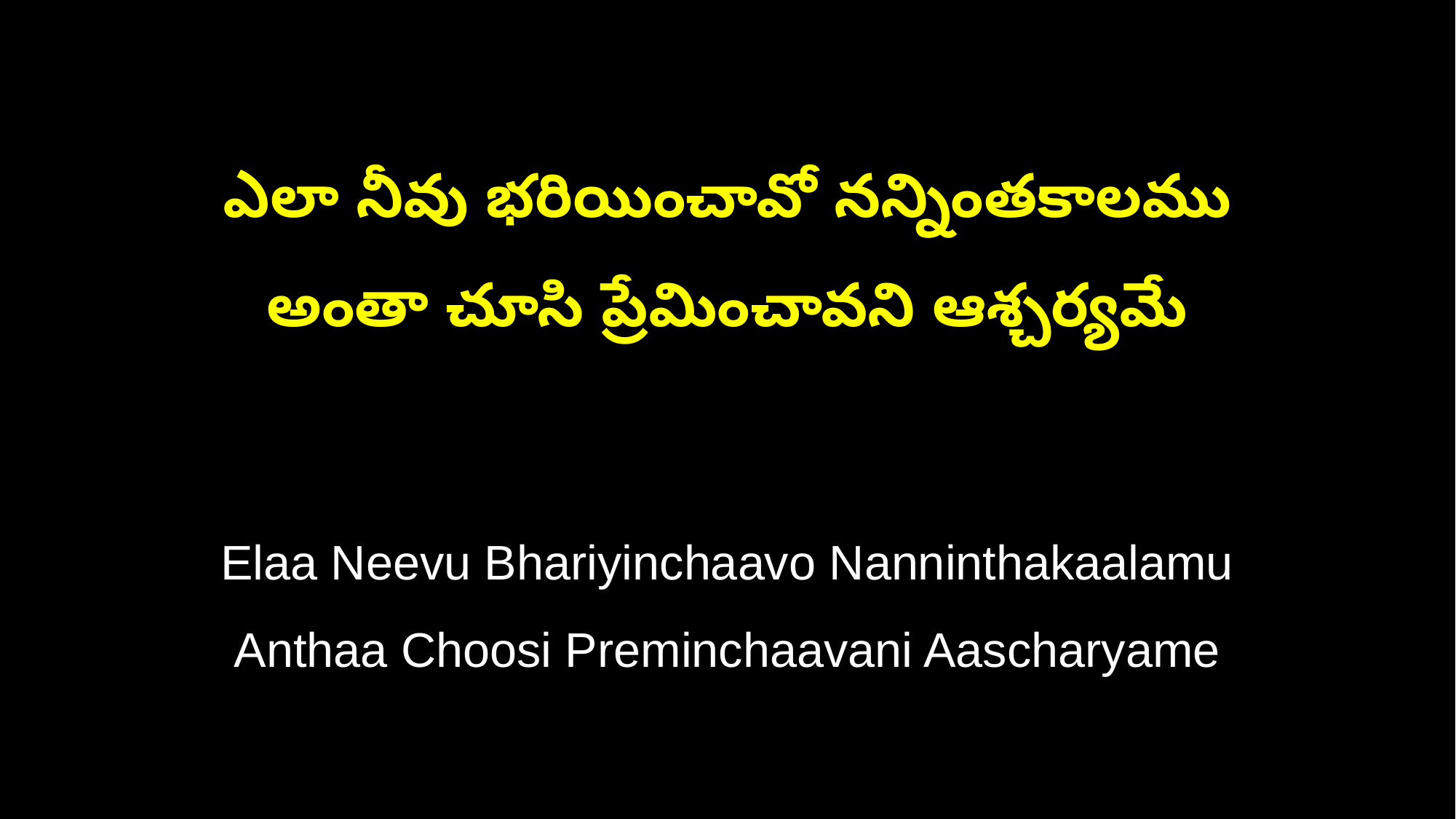

ఎలా నీవు భరియించావో నన్నింతకాలము
అంతా చూసి ప్రేమించావని ఆశ్చర్యమే
Elaa Neevu Bhariyinchaavo Nanninthakaalamu
Anthaa Choosi Preminchaavani Aascharyame